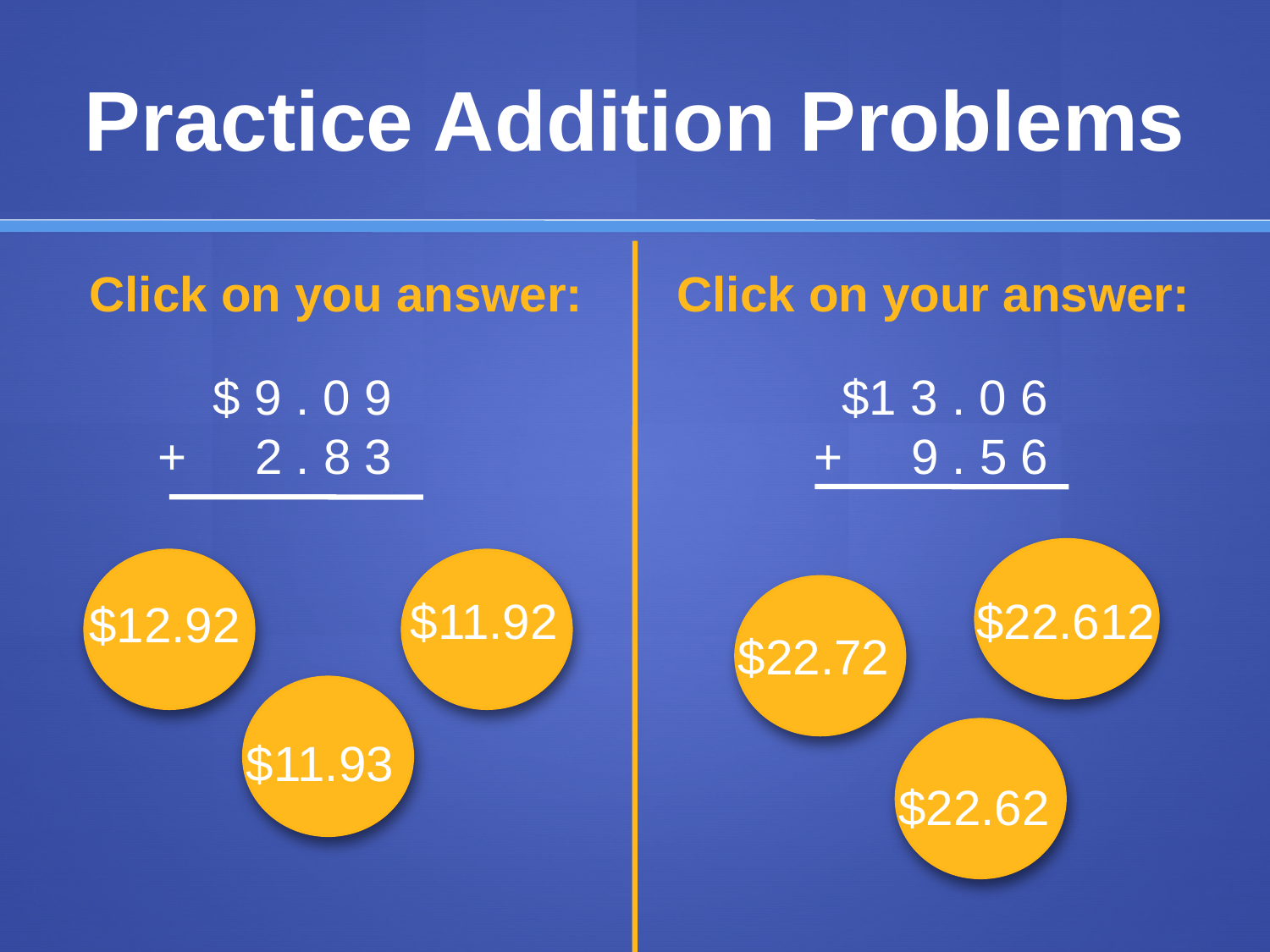

# Practice Addition Problems
Click on you answer:
Click on your answer:
    $ 9 . 0 9
+     2 . 8 3

  $1 3 . 0 6
+     9 . 5 6

$22.612

$12.92

$11.92

$22.72

$11.93

$22.62